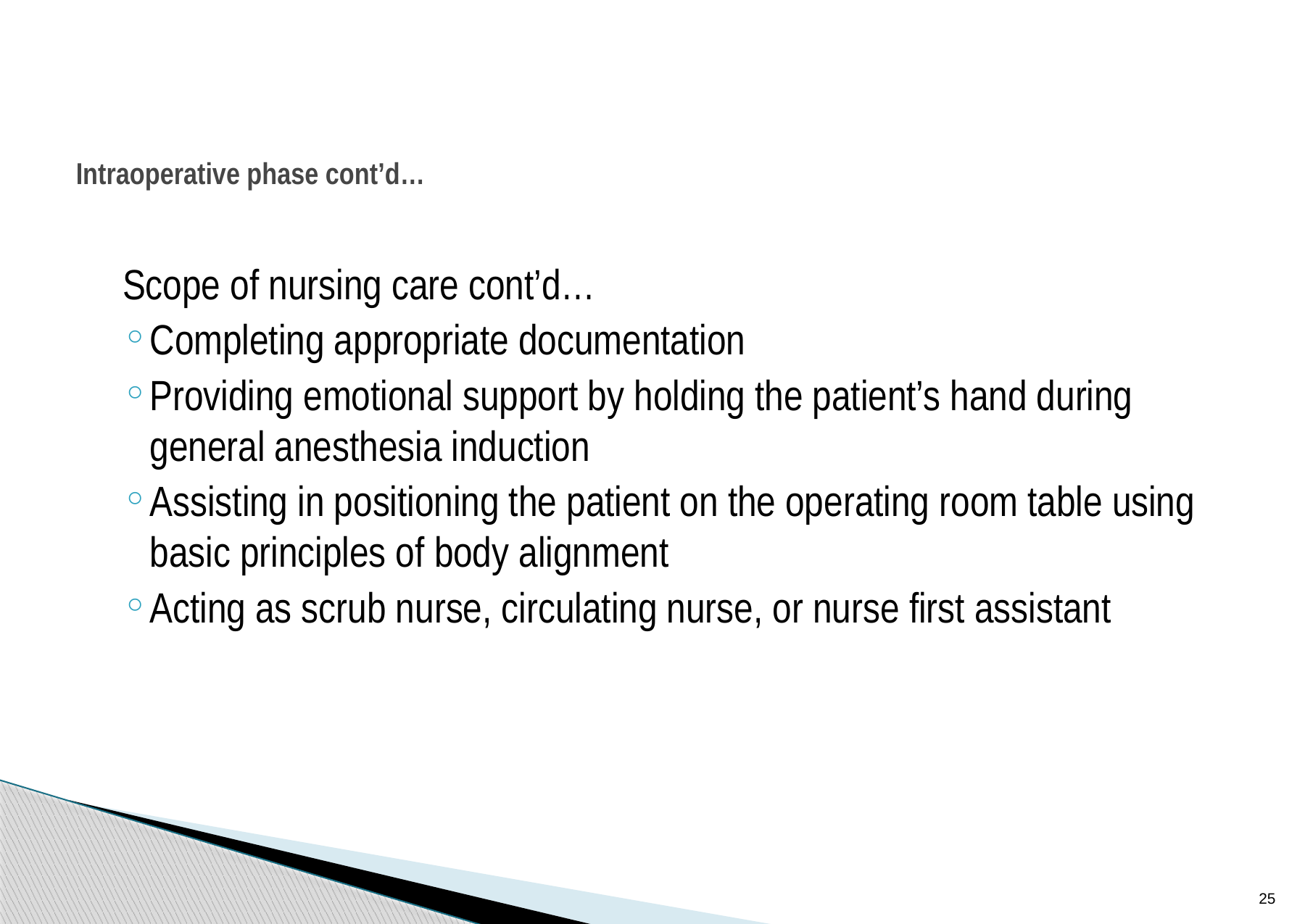

# Intraoperative phase cont’d…
Scope of nursing care cont’d…
Completing appropriate documentation
Providing emotional support by holding the patient’s hand during general anesthesia induction
Assisting in positioning the patient on the operating room table using basic principles of body alignment
Acting as scrub nurse, circulating nurse, or nurse first assistant

25